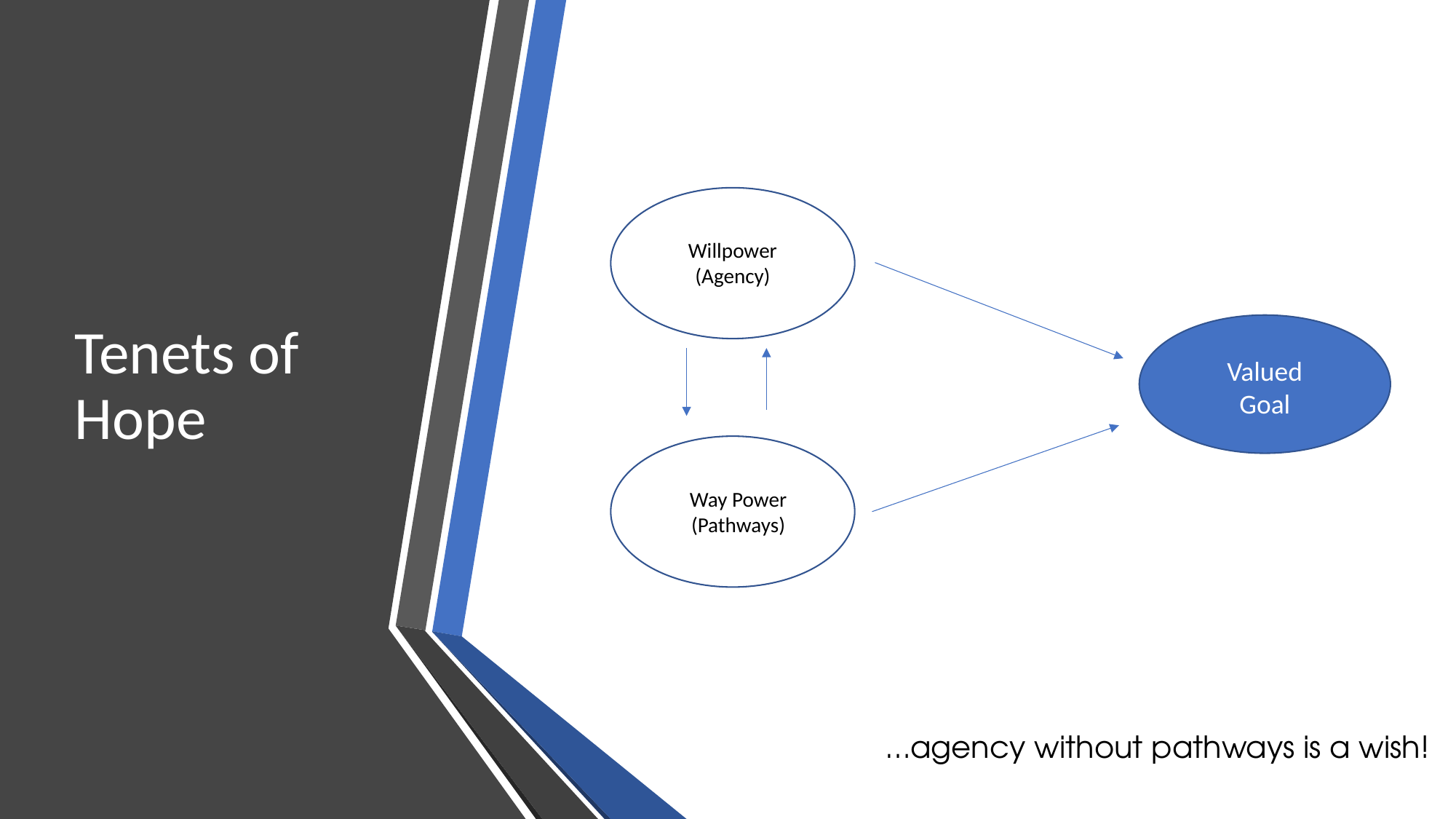

# Tenets of Hope

Willpower (Agency)

Valued Goal

Way Power
(Pathways)
…agency without pathways is a wish!